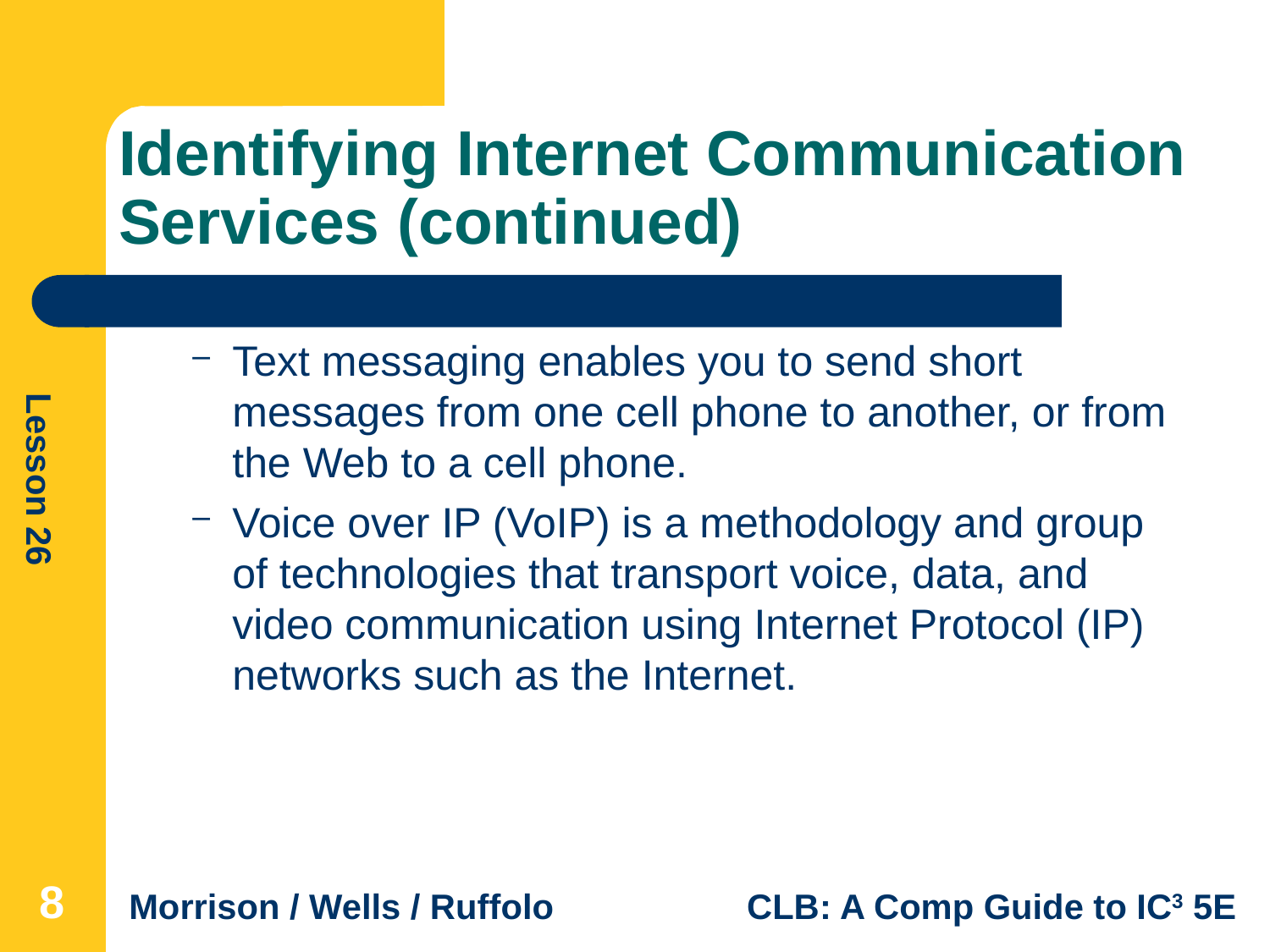

# Identifying Internet Communication Services (continued)
Text messaging enables you to send short messages from one cell phone to another, or from the Web to a cell phone.
Voice over IP (VoIP) is a methodology and group of technologies that transport voice, data, and video communication using Internet Protocol (IP) networks such as the Internet.
8